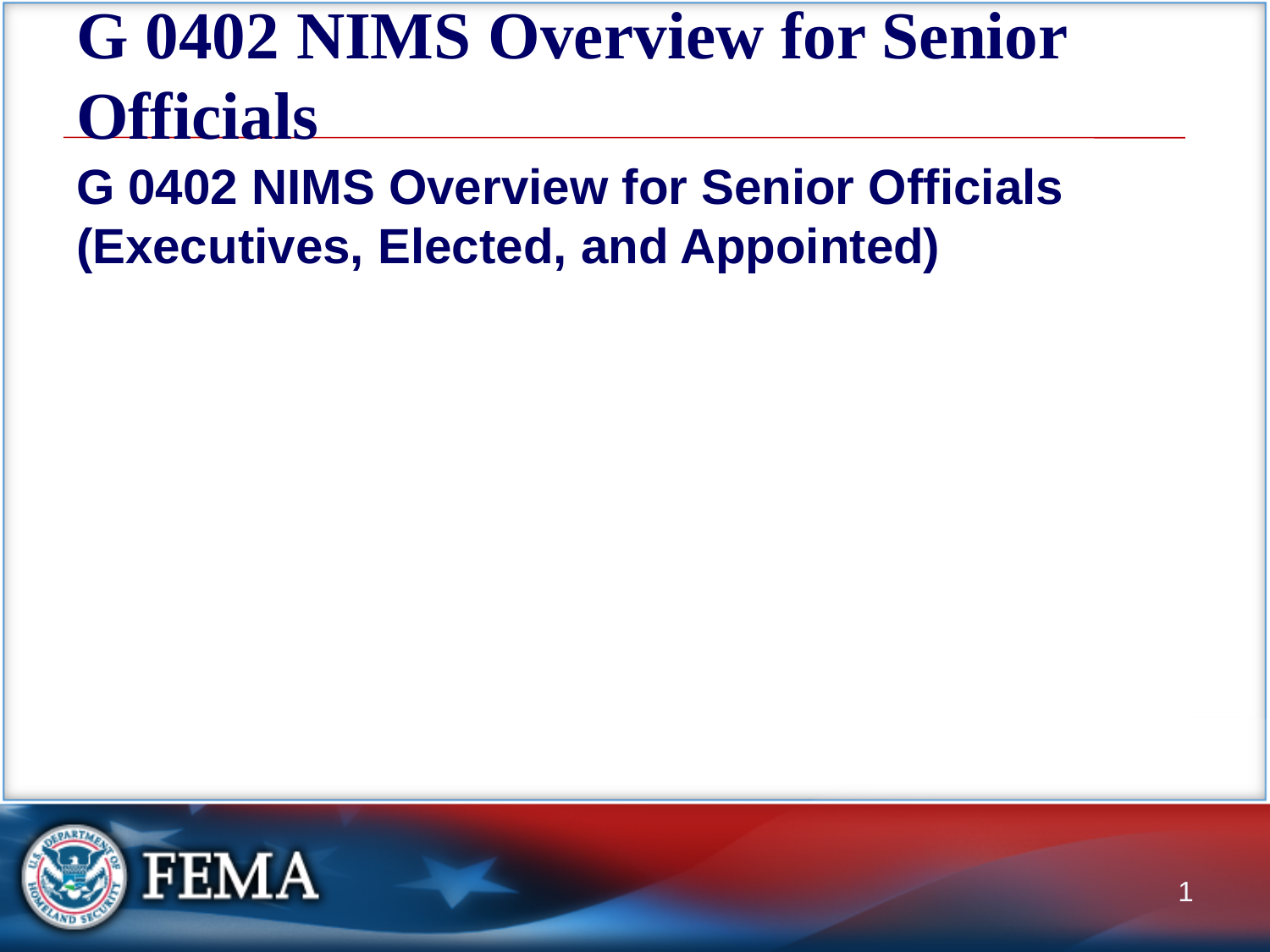

# G 0402 NIMS Overview for Senior Officials
G 0402 NIMS Overview for Senior Officials (Executives, Elected, and Appointed)
1